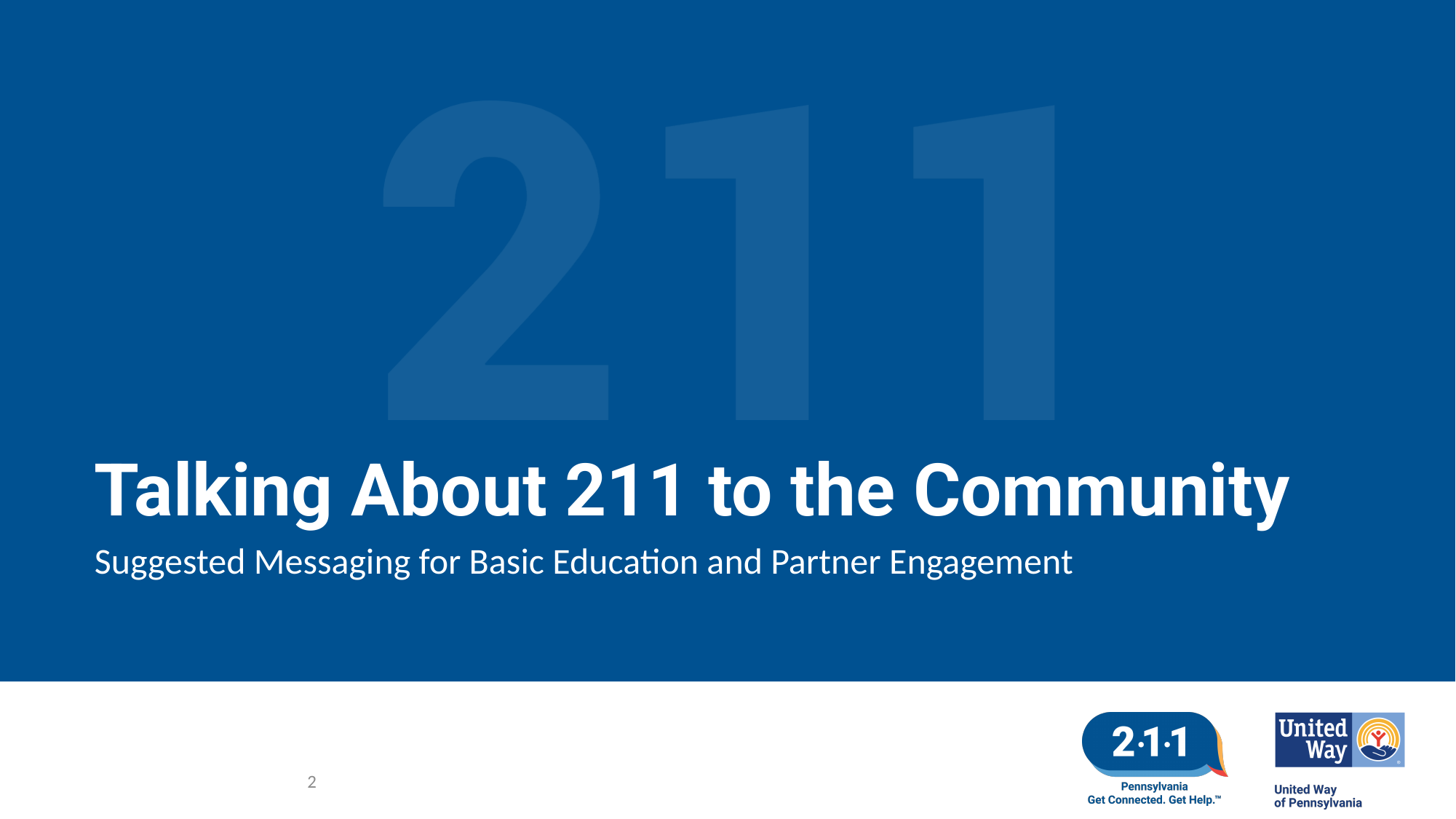

# Talking About 211 to the Community
Suggested Messaging for Basic Education and Partner Engagement
2